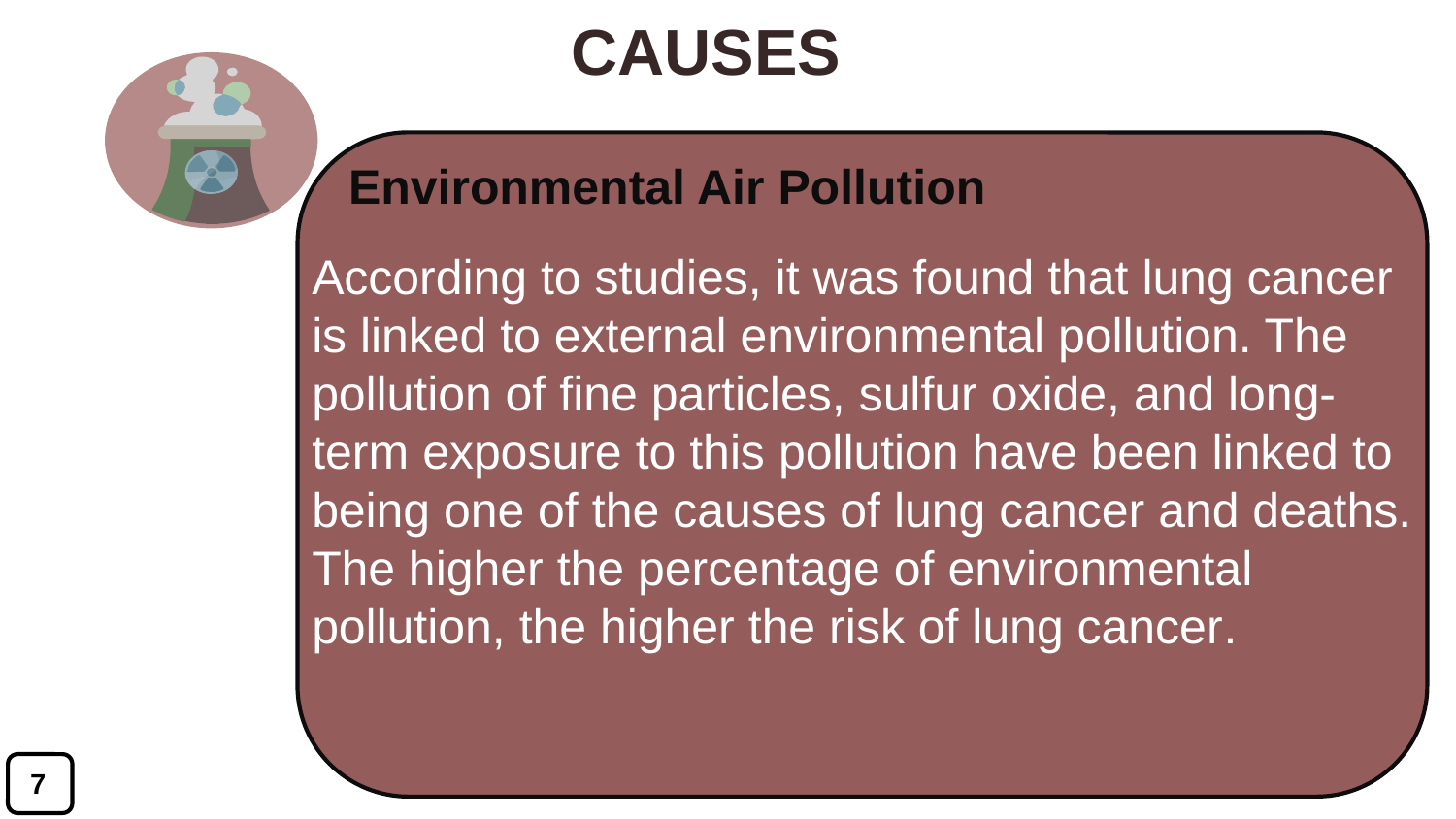

# CAUSES

Environmental Air Pollution
According to studies, it was found that lung cancer is linked to external environmental pollution. The pollution of fine particles, sulfur oxide, and long-term exposure to this pollution have been linked to being one of the causes of lung cancer and deaths. The higher the percentage of environmental pollution, the higher the risk of lung cancer.

7